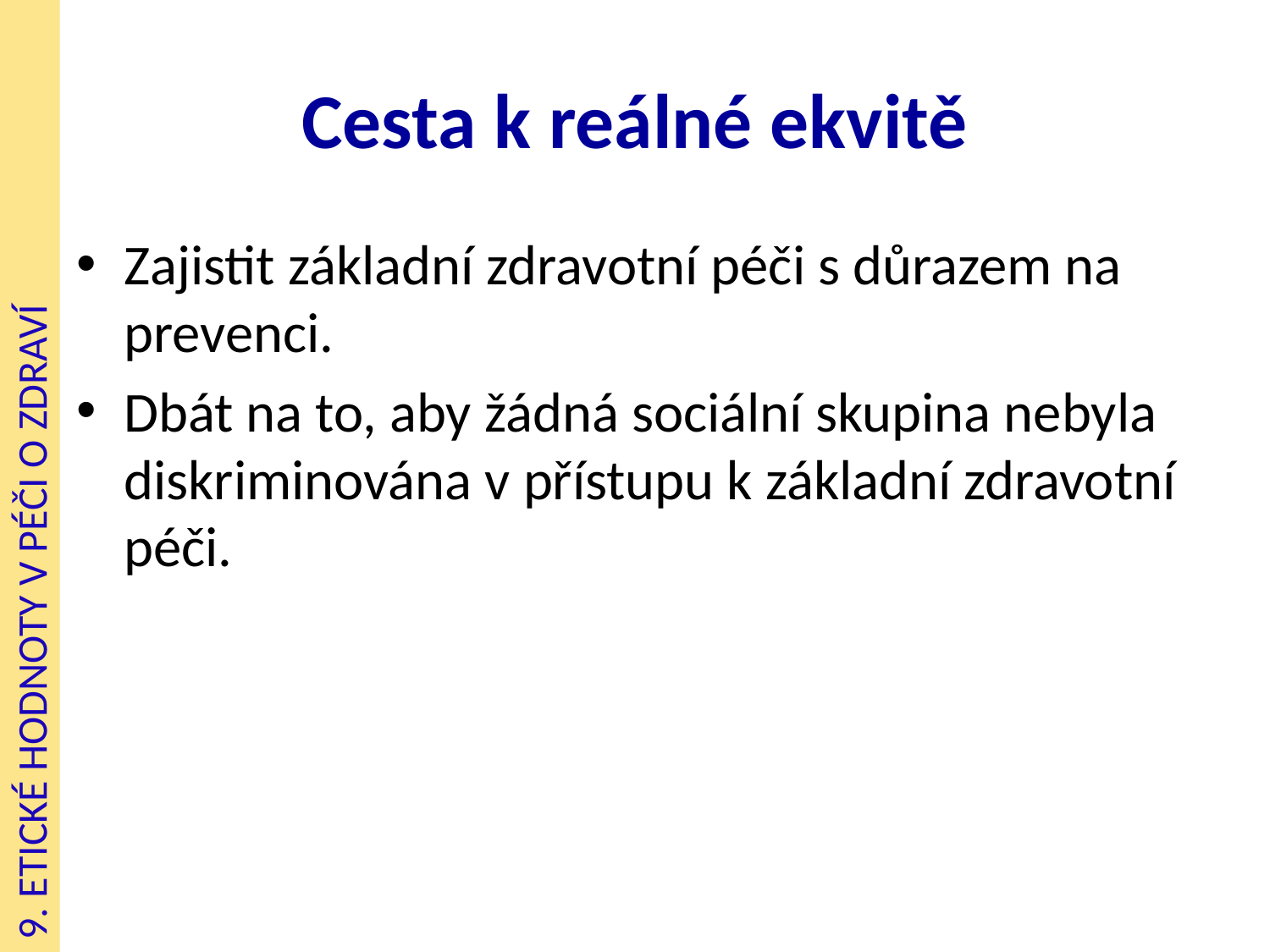

# Cesta k reálné ekvitě
Zajistit základní zdravotní péči s důrazem na prevenci.
Dbát na to, aby žádná sociální skupina nebyla diskriminována v přístupu k základní zdravotní péči.
9. ETICKÉ HODNOTY V PÉČI O ZDRAVÍ